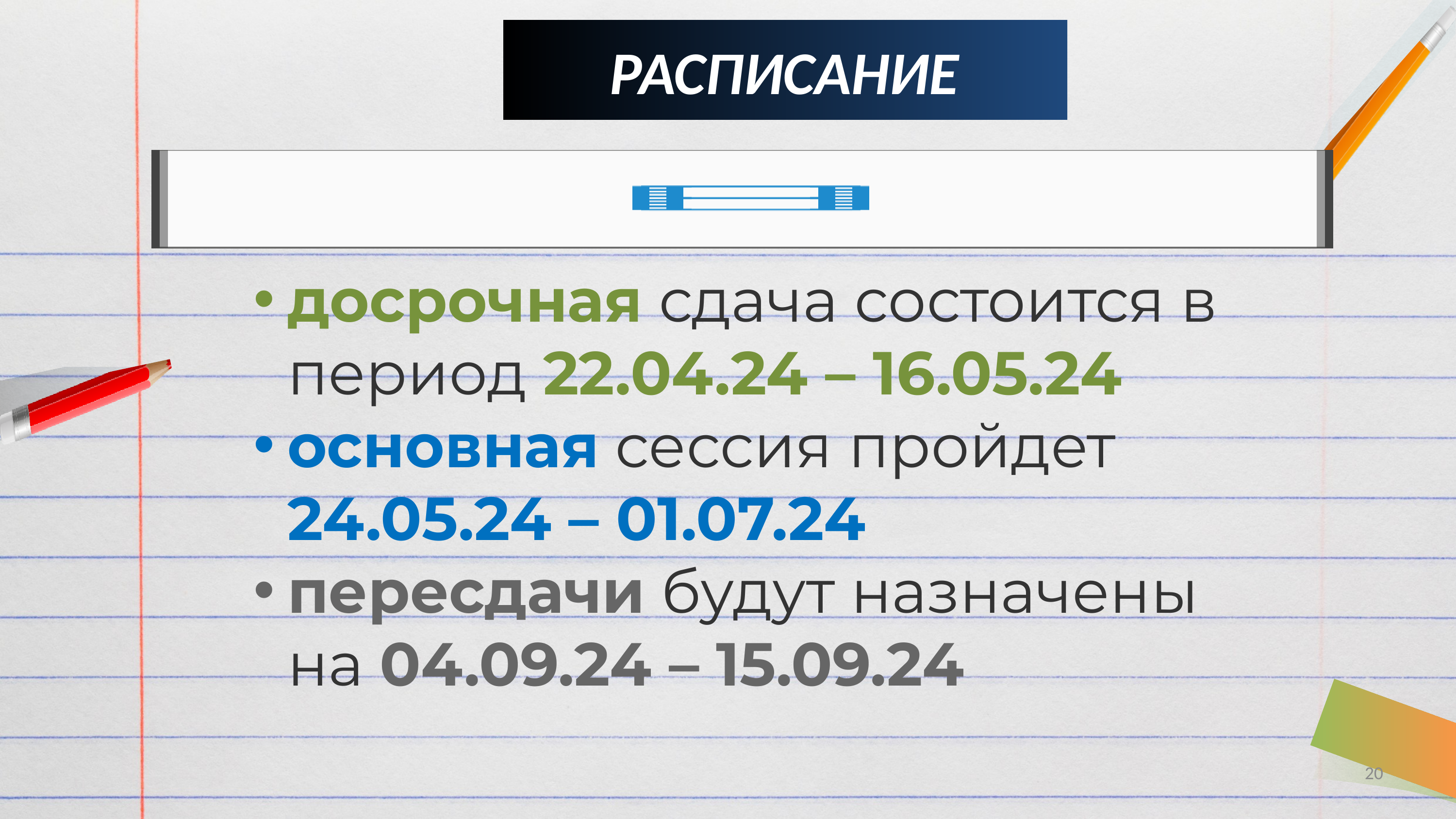

# РАСПИСАНИЕ
Единое для всех расписание ГИА-9 и продолжительность экзаменов по каждому образовательному предмету ежегодно устанавливает соответствующий приказ Министерства просвещения Российской Федерации.

досрочная сдача состоится в период 22.04.24 – 16.05.24
основная сессия пройдет 24.05.24 – 01.07.24
пересдачи будут назначены на 04.09.24 – 15.09.24
20